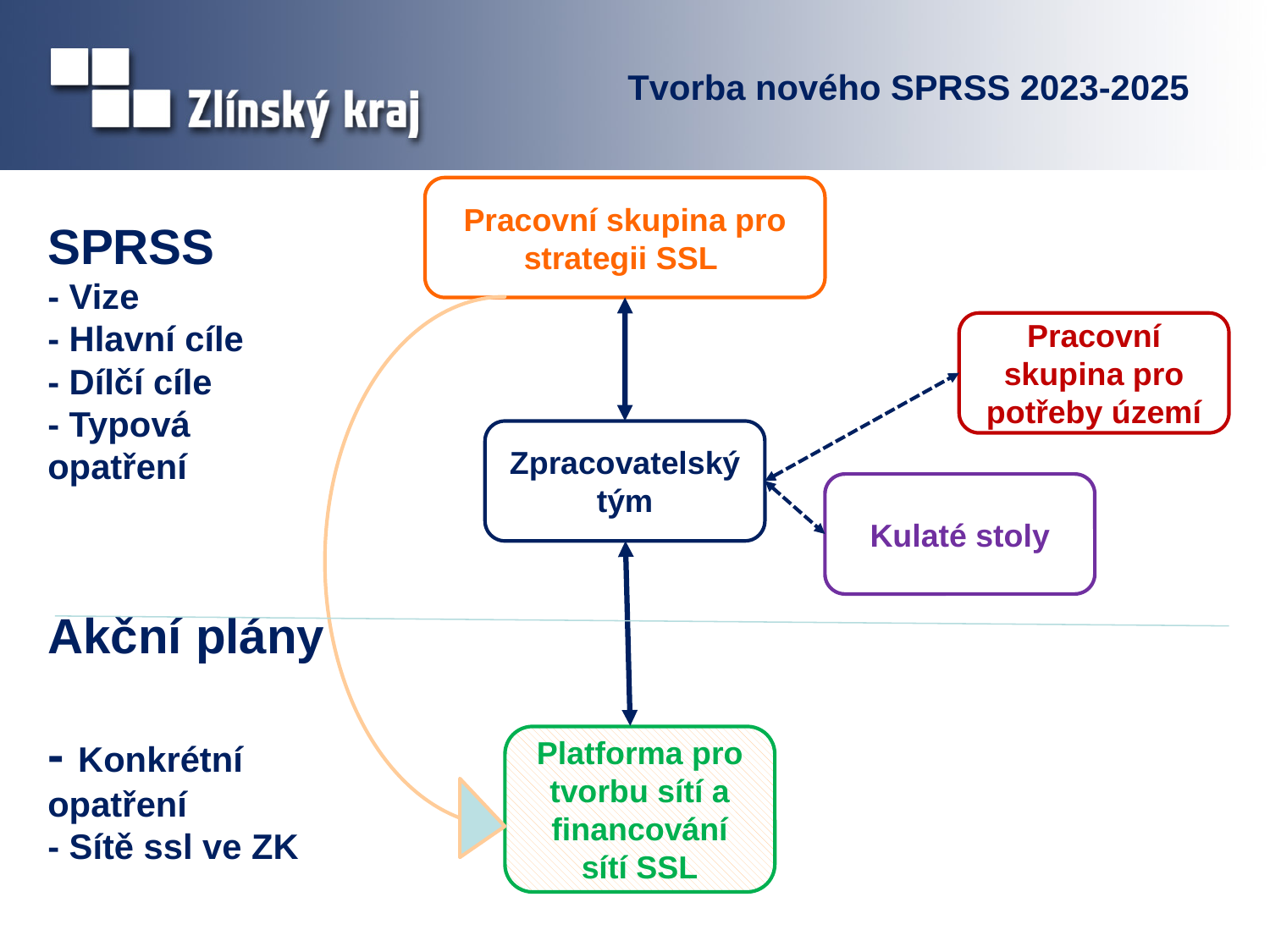

Tvorba nového SPRSS 2023-2025
# SPRSS - Vize - Hlavní cíle - Dílčí cíle - Typová opatření Akční plány - Konkrétní opatření - Sítě ssl ve ZK
Pracovní skupina pro strategii SSL

Pracovní skupina pro potřeby území
Zpracovatelský tým
Kulaté stoly
Platforma pro tvorbu sítí a financování sítí SSL